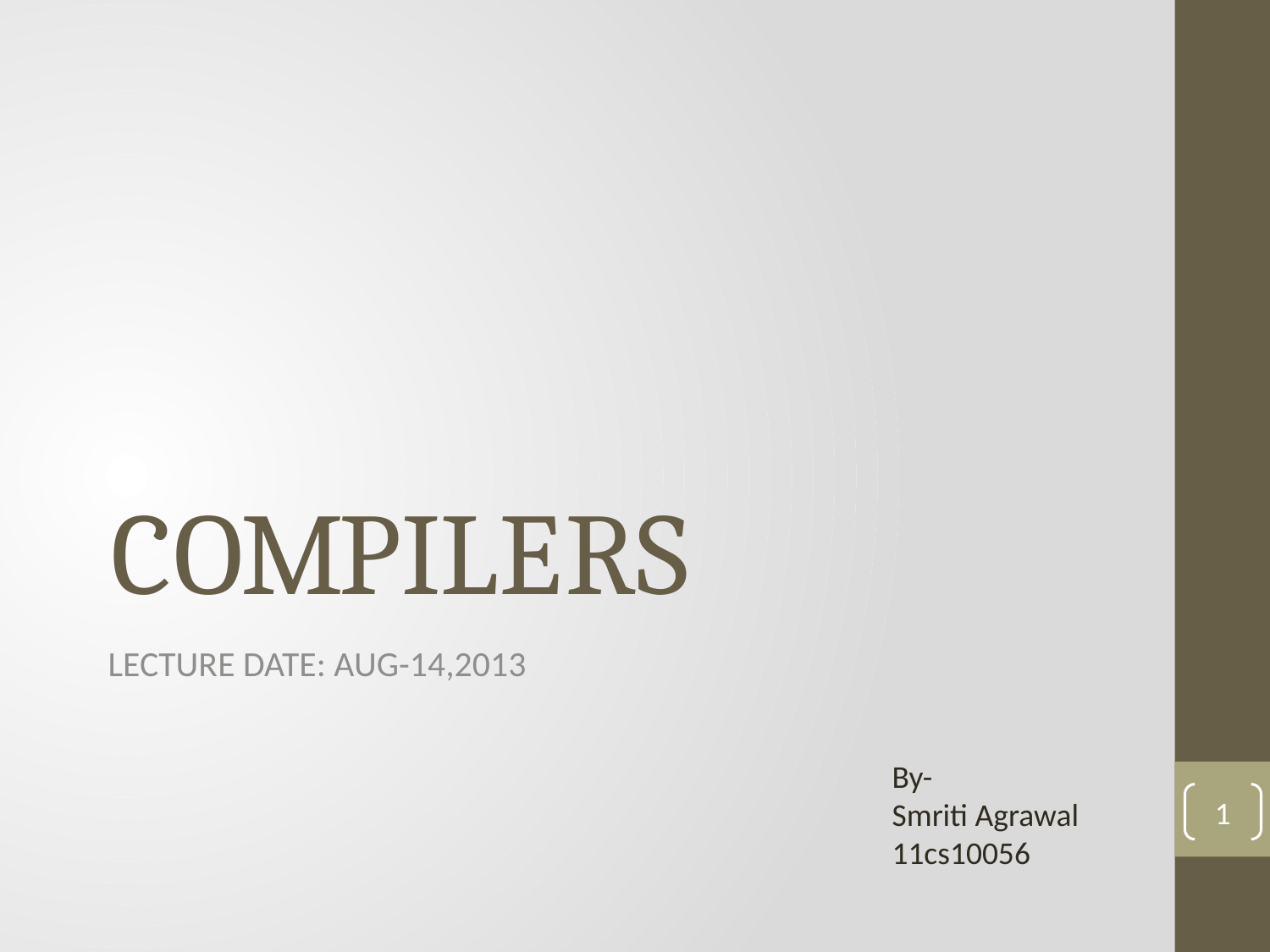

# COMPILERS
LECTURE DATE: AUG-14,2013
By-
Smriti Agrawal
11cs10056
1